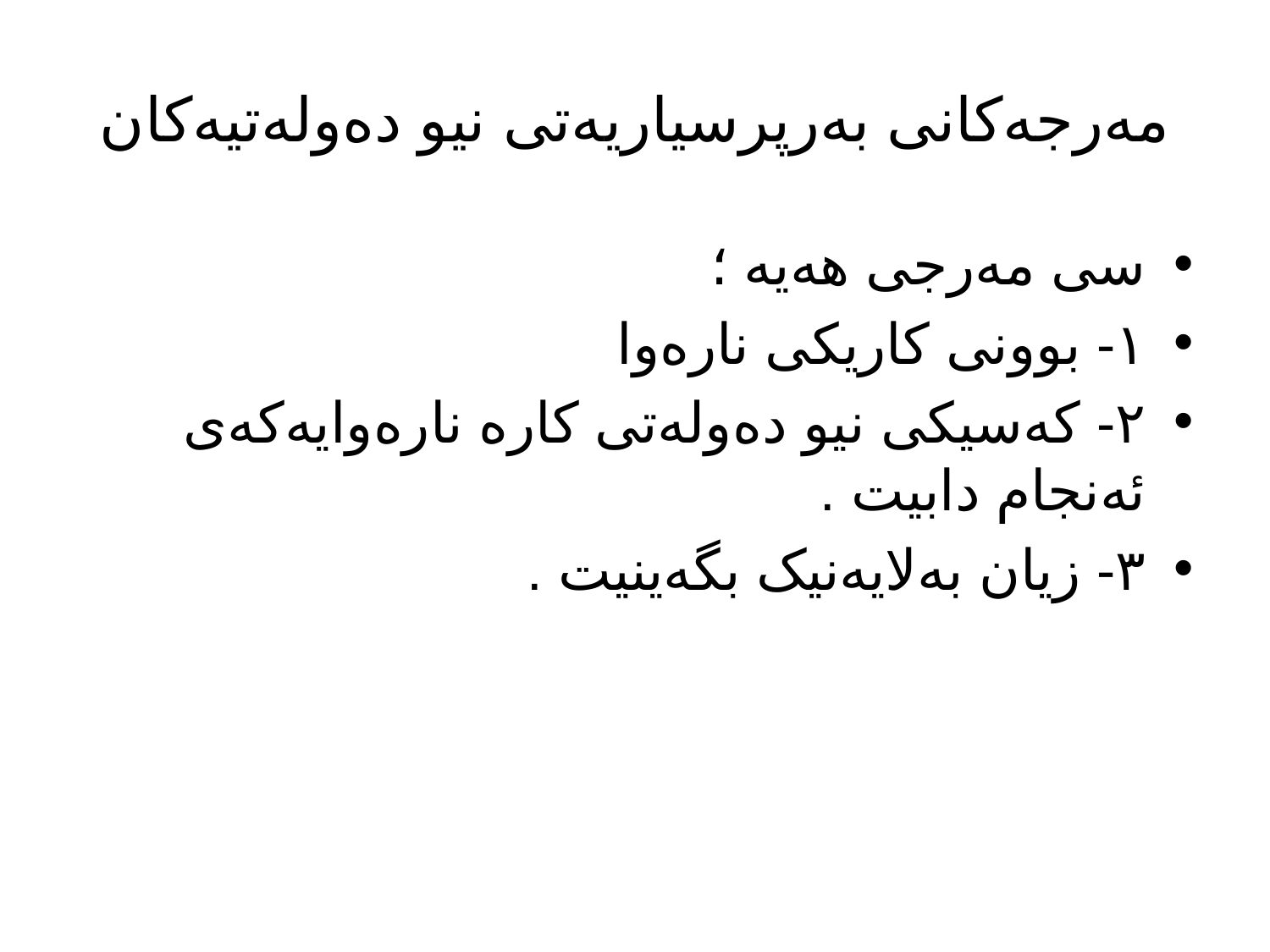

# مەرجەکانی بەرپرسیاریەتی نیو دەولەتیەکان
سی مەرجی هەیە ؛
١- بوونی کاریکی نارەوا
٢- کەسیکی نیو دەولەتی کارە نارەوایەکەی ئەنجام دابیت .
٣- زیان بەلایەنیک بگەینیت .